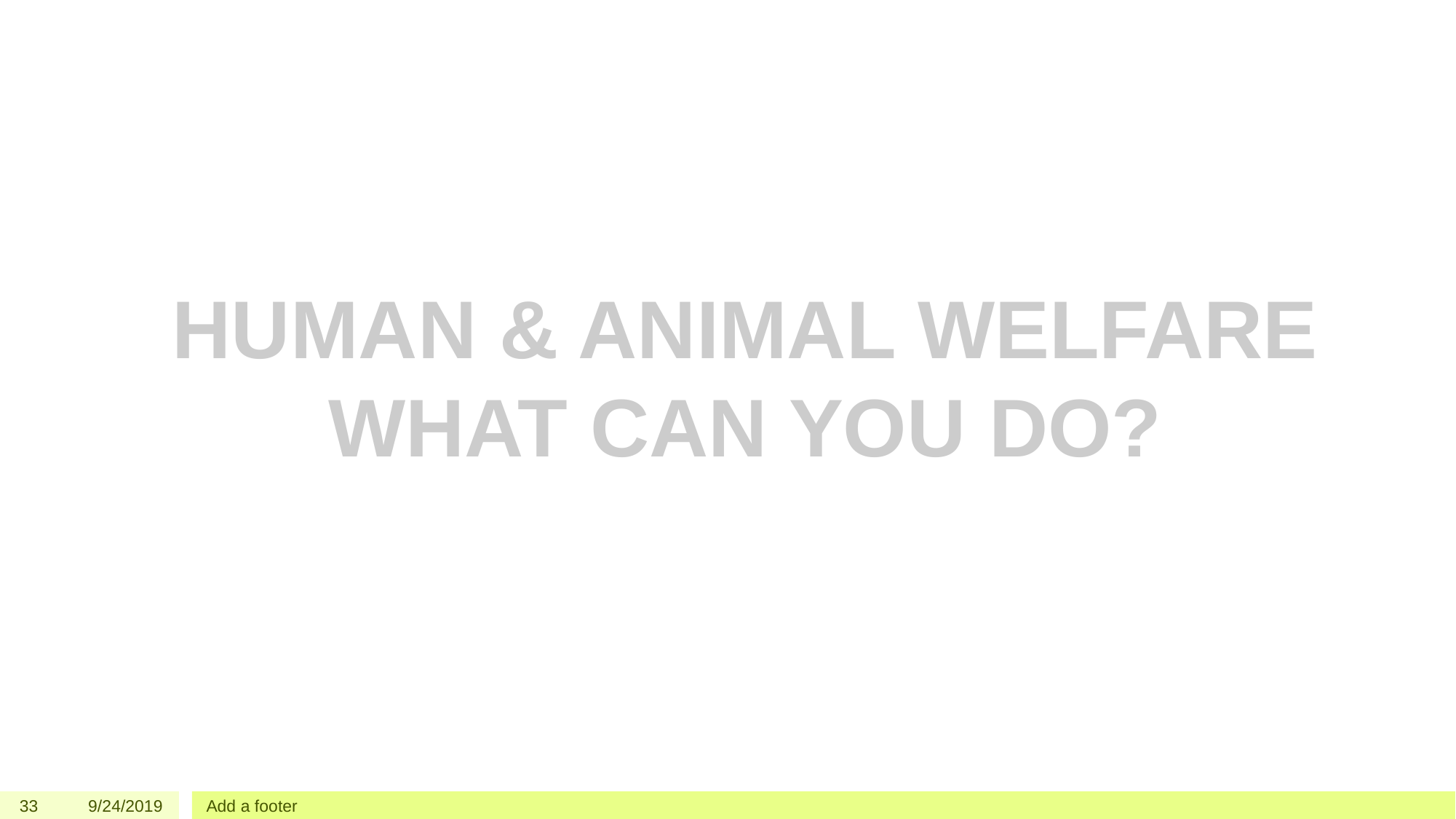

HUMAN & ANIMAL WELFARE
WHAT CAN YOU DO?
33
9/24/2019
Add a footer